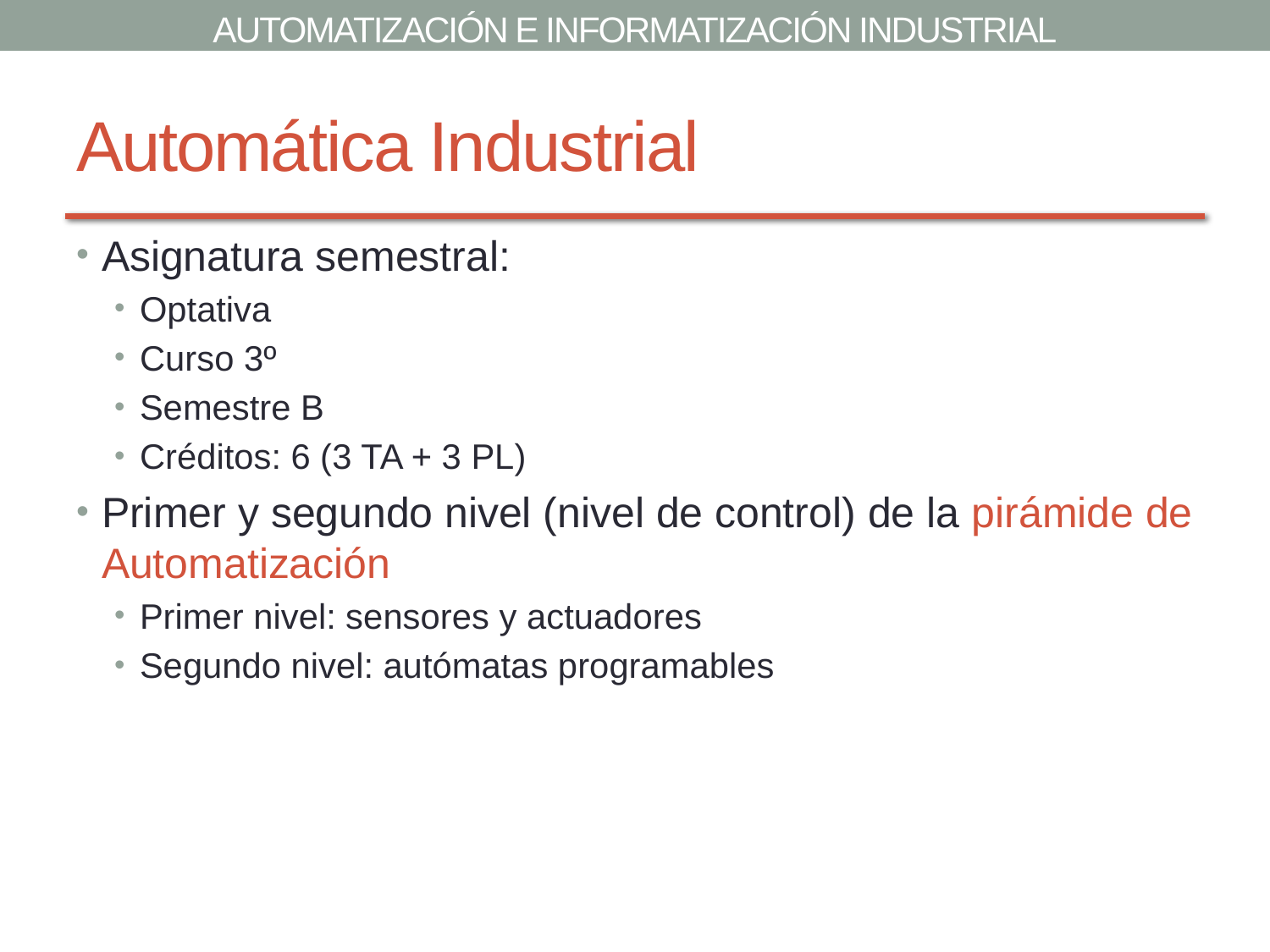

# Automática Industrial
Asignatura semestral:
Optativa
Curso 3º
Semestre B
Créditos: 6 (3 TA + 3 PL)
Primer y segundo nivel (nivel de control) de la pirámide de Automatización
Primer nivel: sensores y actuadores
Segundo nivel: autómatas programables